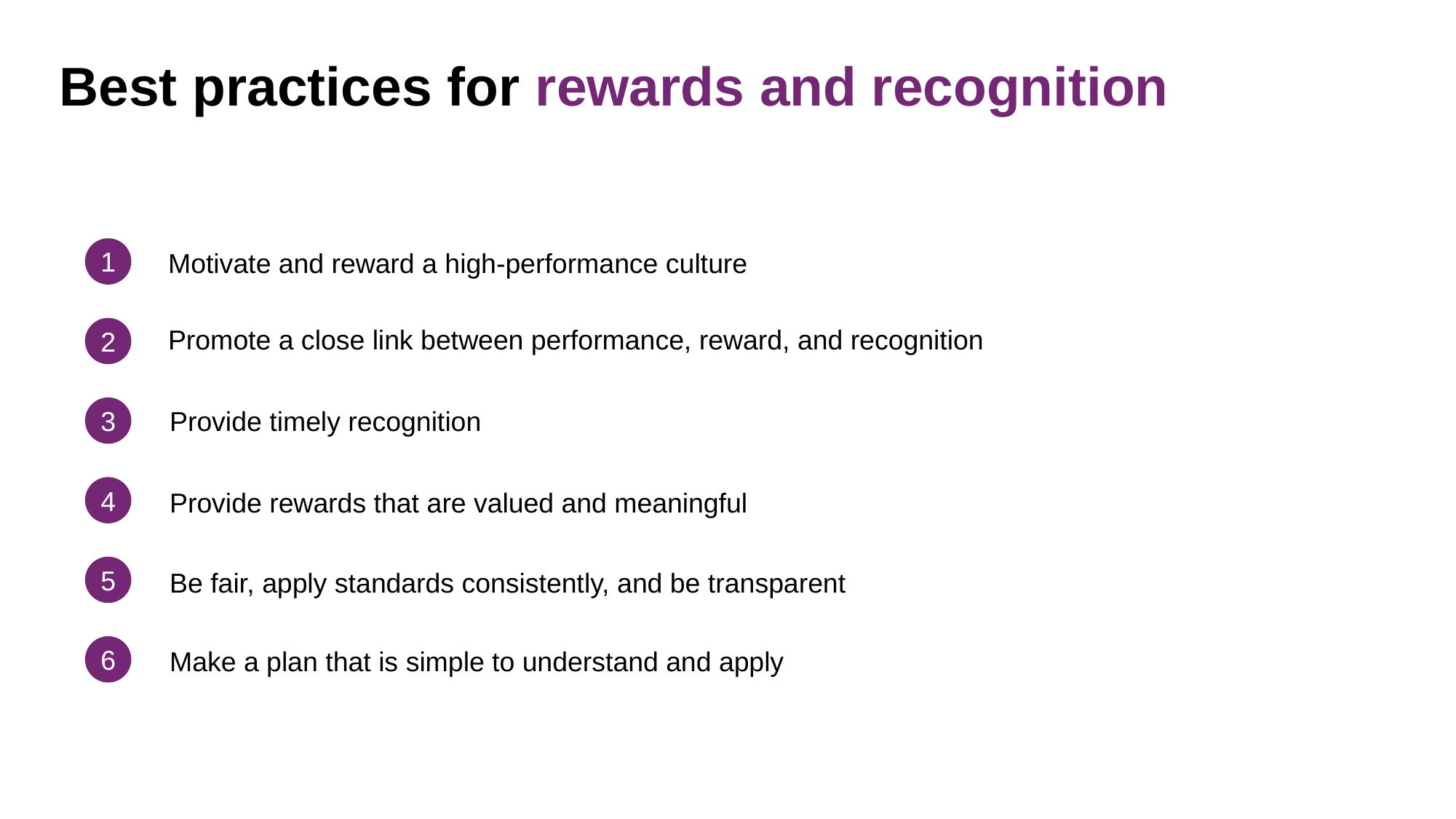

# Best practices for rewards and recognition
Motivate and reward a high-performance culture
1
Promote a close link between performance, reward, and recognition
2
Provide timely recognition
3
Provide rewards that are valued and meaningful
4
Be fair, apply standards consistently, and be transparent
5
Make a plan that is simple to understand and apply
6